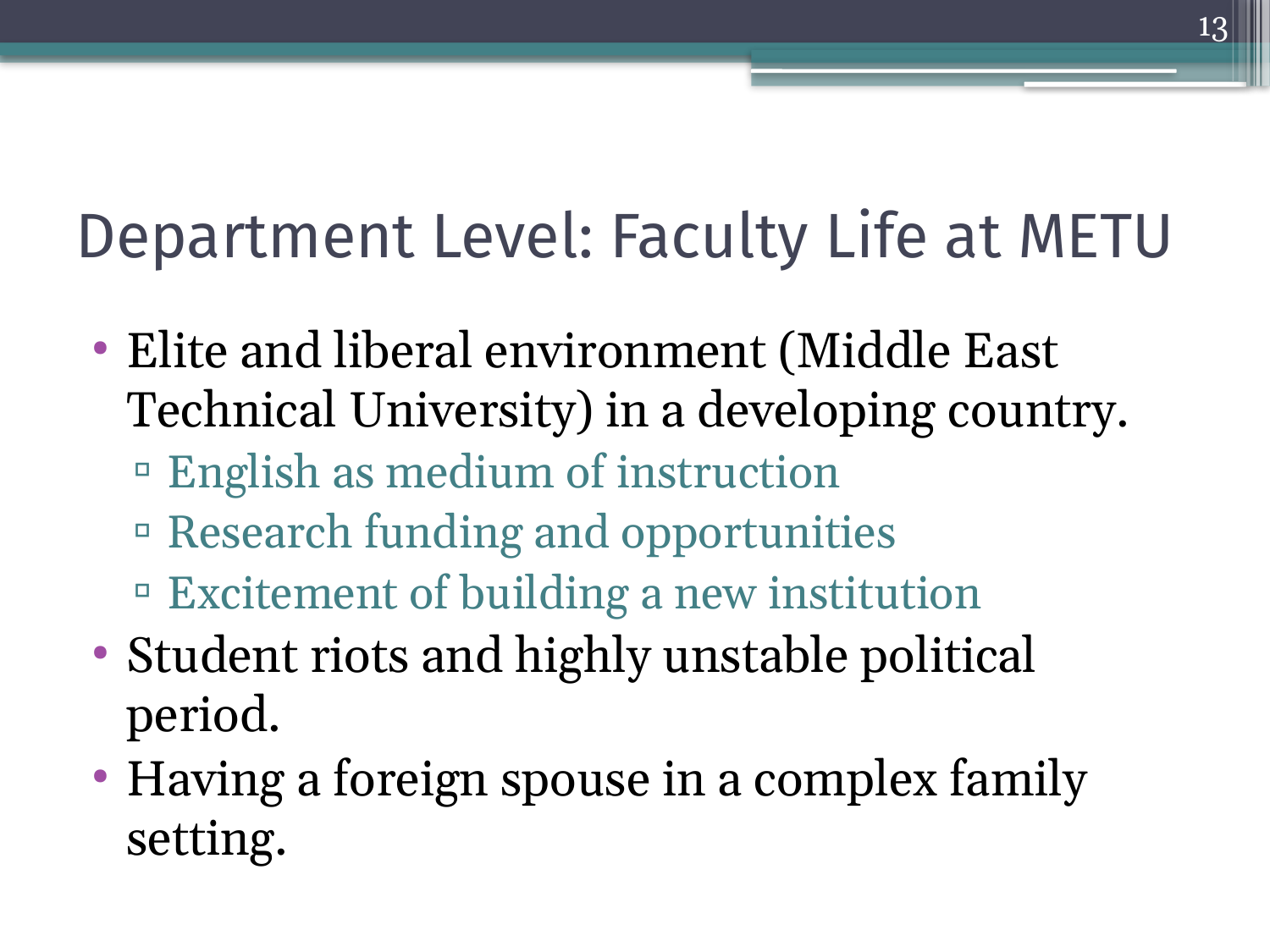

13
# Department Level: Faculty Life at METU
Elite and liberal environment (Middle East Technical University) in a developing country.
English as medium of instruction
Research funding and opportunities
Excitement of building a new institution
Student riots and highly unstable political period.
Having a foreign spouse in a complex family setting.